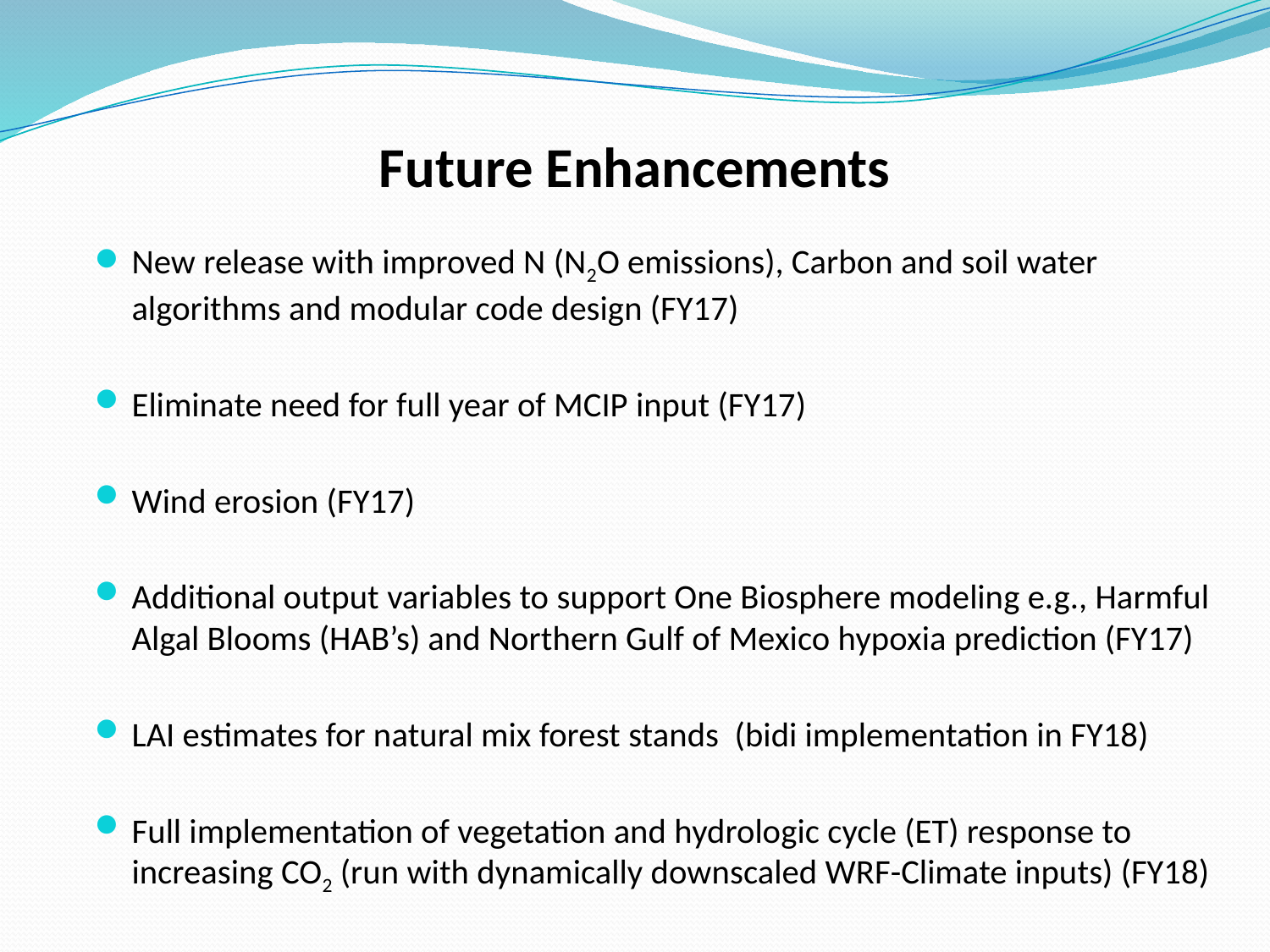

# Future Enhancements
New release with improved N (N2O emissions), Carbon and soil water algorithms and modular code design (FY17)

Eliminate need for full year of MCIP input (FY17)

Wind erosion (FY17)

Additional output variables to support One Biosphere modeling e.g., Harmful Algal Blooms (HAB’s) and Northern Gulf of Mexico hypoxia prediction (FY17)

LAI estimates for natural mix forest stands  (bidi implementation in FY18)

Full implementation of vegetation and hydrologic cycle (ET) response to increasing CO2 (run with dynamically downscaled WRF-Climate inputs) (FY18)